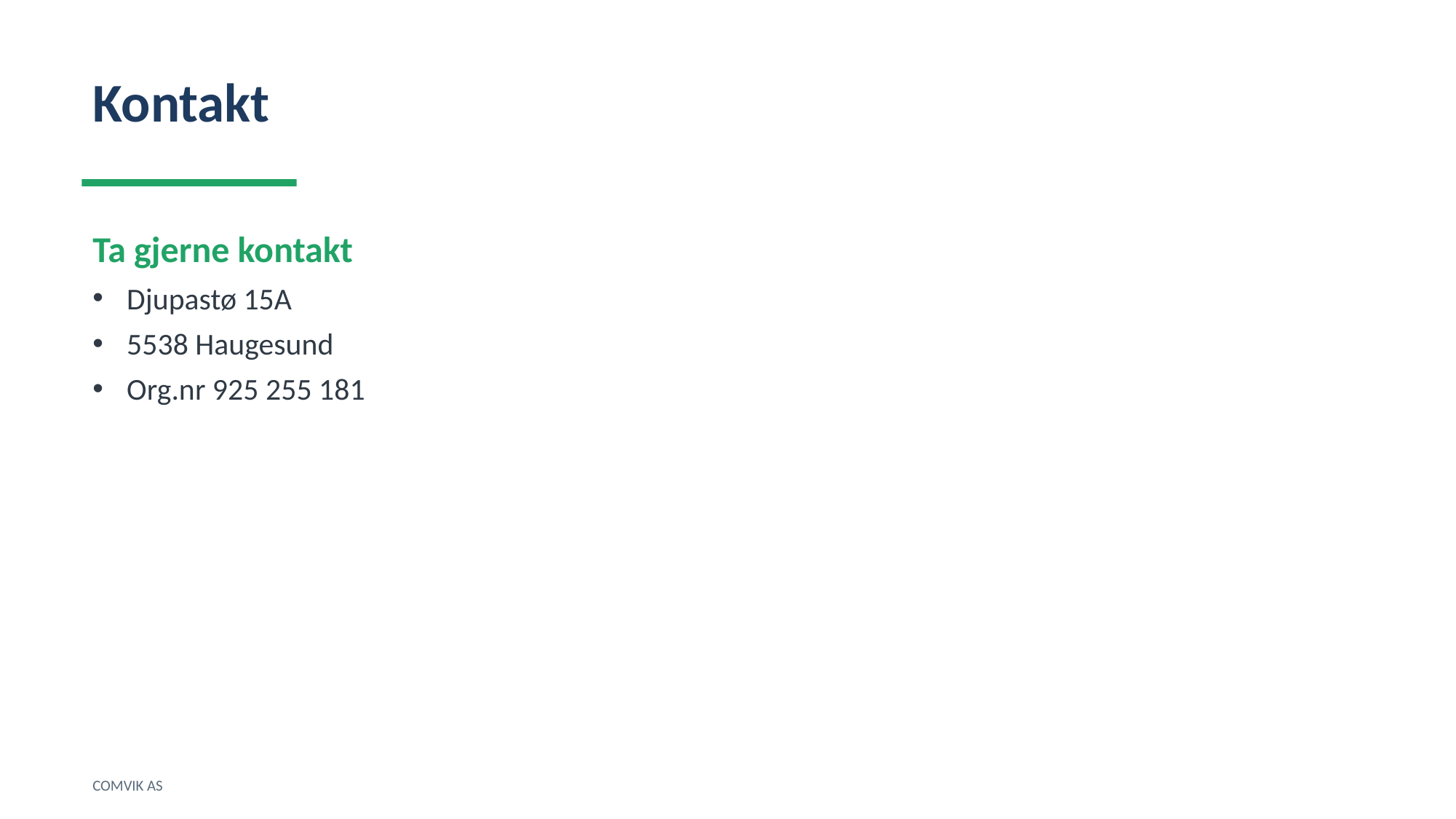

Kontakt

Ta gjerne kontakt
Djupastø 15A
5538 Haugesund
Org.nr 925 255 181
COMVIK AS